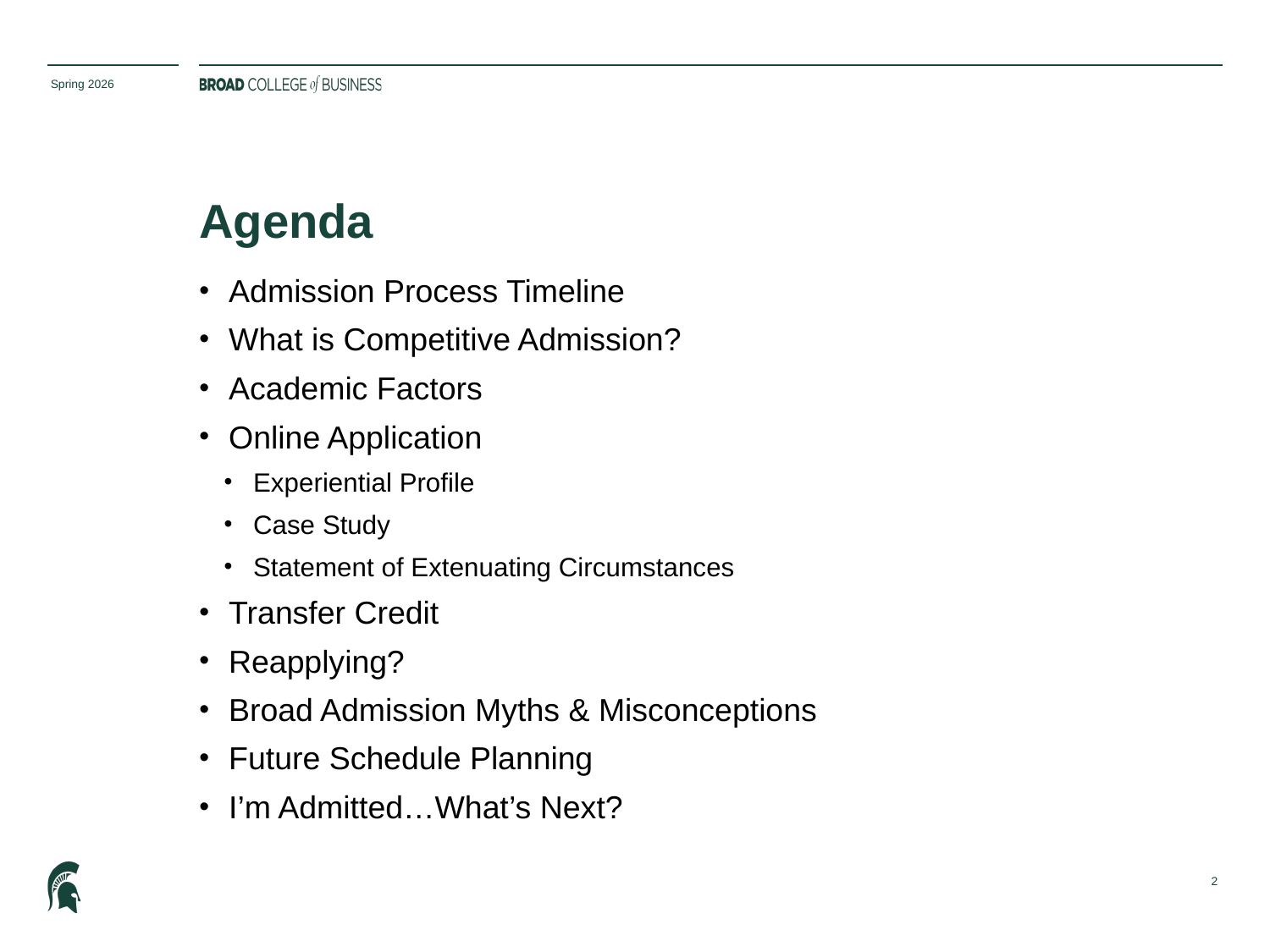

Spring 2026
# Agenda
Admission Process Timeline
What is Competitive Admission?
Academic Factors
Online Application
Experiential Profile
Case Study
Statement of Extenuating Circumstances
Transfer Credit
Reapplying?
Broad Admission Myths & Misconceptions
Future Schedule Planning
I’m Admitted…What’s Next?